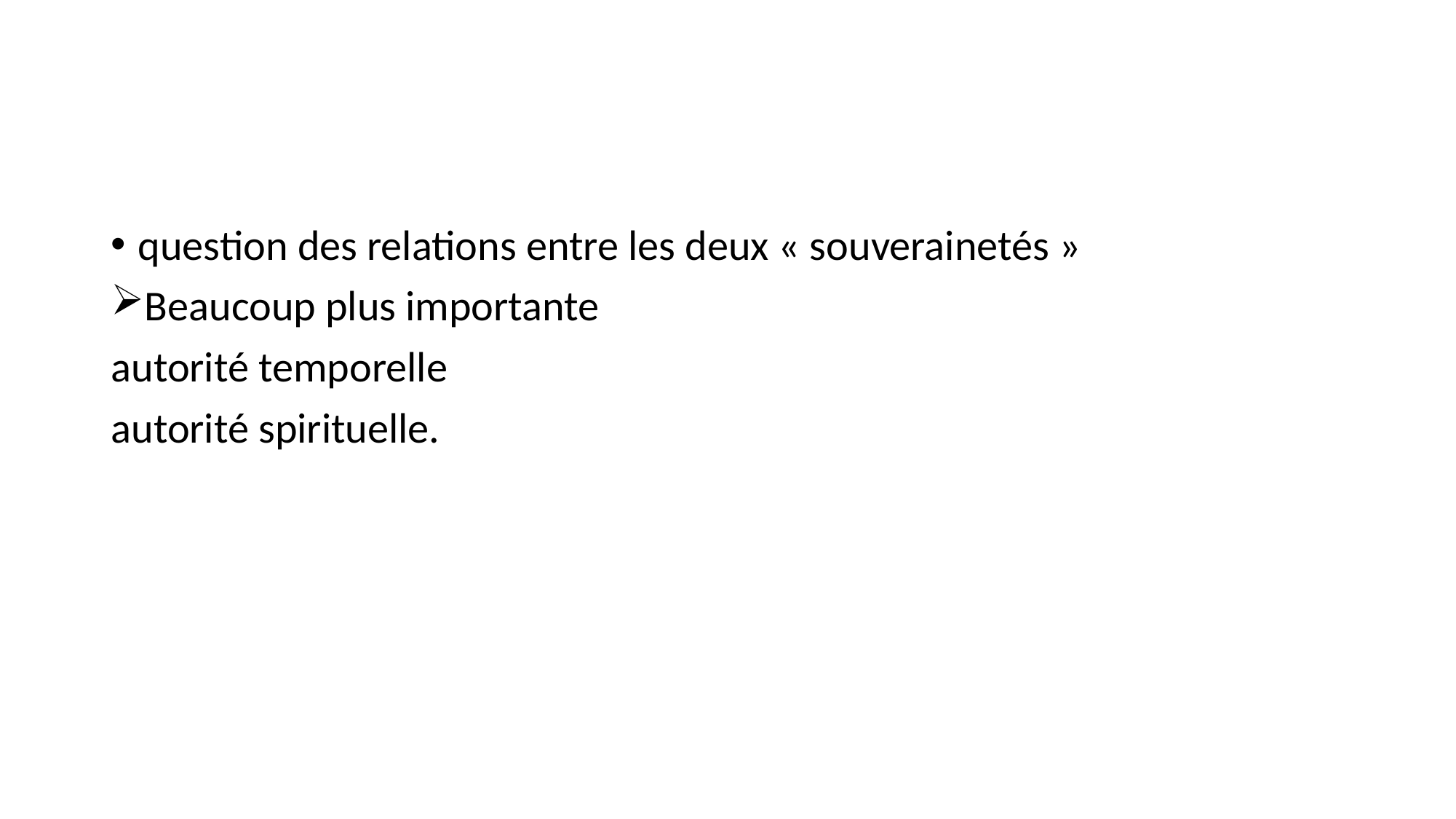

#
question des relations entre les deux « souverainetés »
Beaucoup plus importante
autorité temporelle
autorité spirituelle.